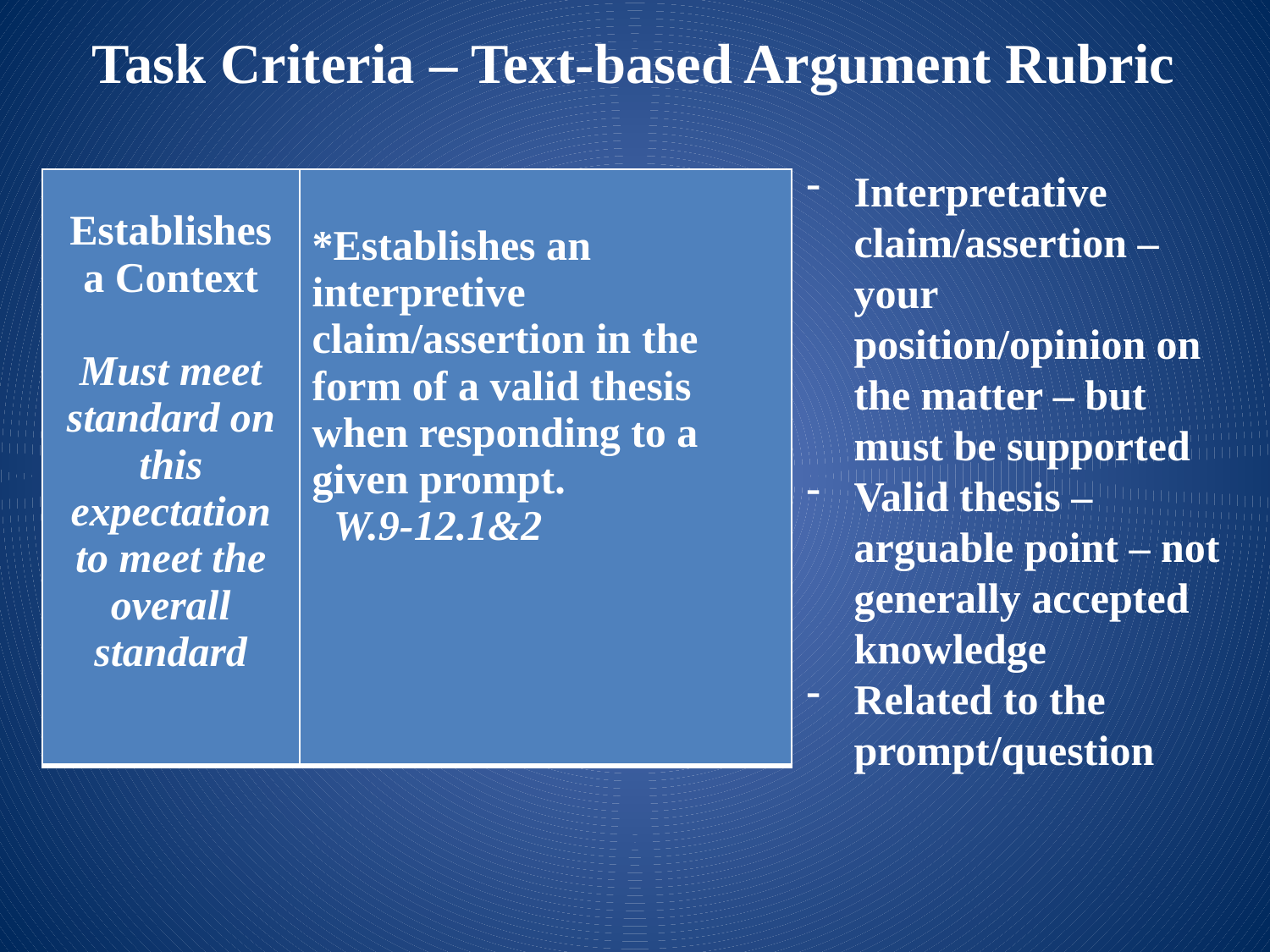

Task Criteria – Text-based Argument Rubric
Interpretative claim/assertion – your position/opinion on the matter – but must be supported
Valid thesis – arguable point – not generally accepted knowledge
Related to the prompt/question
| Establishes a Context   Must meet standard on this expectation to meet the overall standard | \*Establishes an interpretive claim/assertion in the form of a valid thesis when responding to a given prompt. W.9-12.1&2 |
| --- | --- |